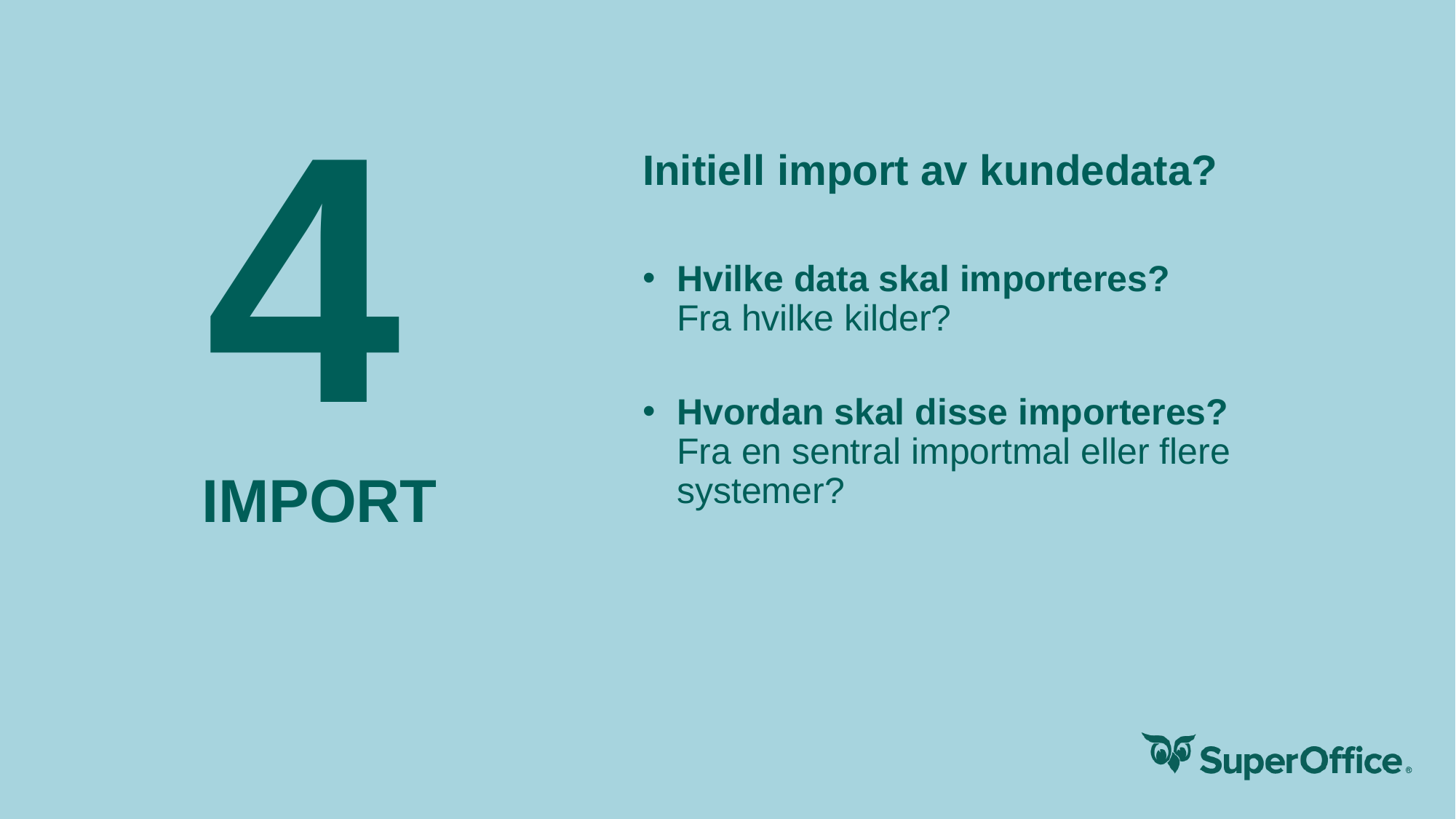

# 4
Initiell import av kundedata?
Hvilke data skal importeres?
Fra hvilke kilder?
Hvordan skal disse importeres?
Fra en sentral importmal eller flere systemer?

IMPORT